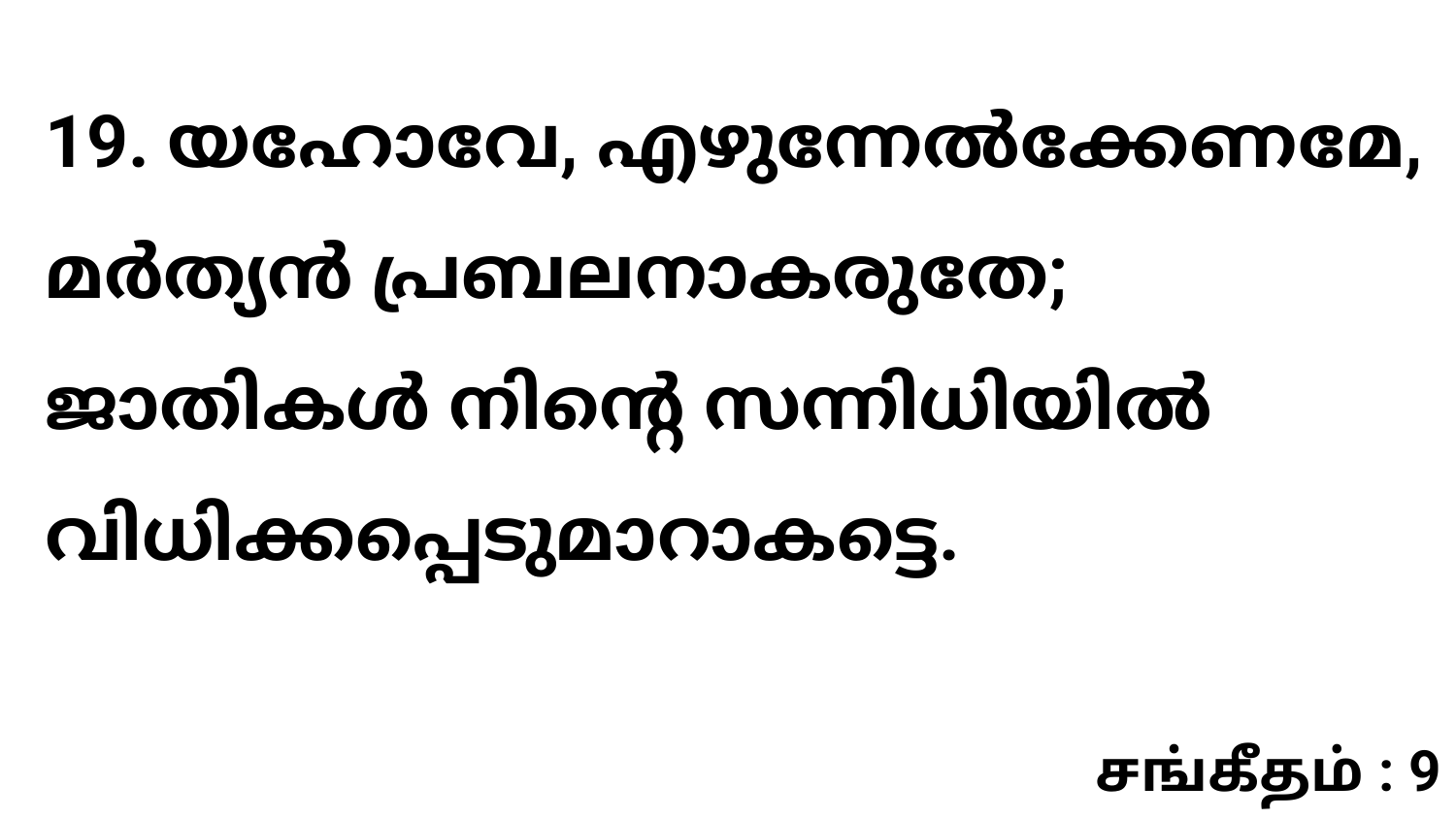

19. യഹോവേ, എഴുന്നേൽക്കേണമേ, മർത്യൻ പ്രബലനാകരുതേ; ജാതികൾ നിന്റെ സന്നിധിയിൽ വിധിക്കപ്പെടുമാറാകട്ടെ.
சங்கீதம் : 9